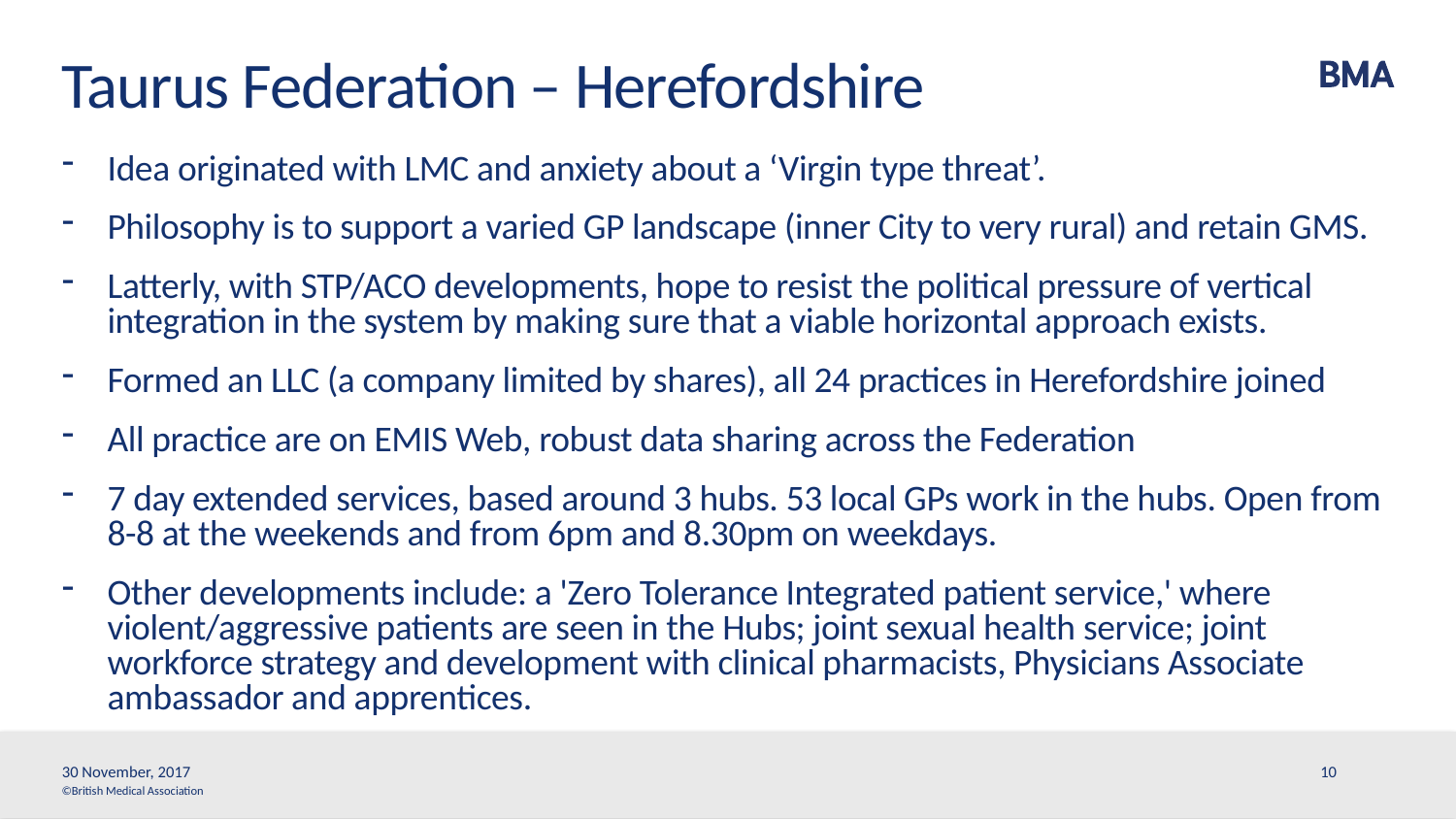

# Taurus Federation – Herefordshire
Idea originated with LMC and anxiety about a ‘Virgin type threat’.
Philosophy is to support a varied GP landscape (inner City to very rural) and retain GMS.
Latterly, with STP/ACO developments, hope to resist the political pressure of vertical integration in the system by making sure that a viable horizontal approach exists.
Formed an LLC (a company limited by shares), all 24 practices in Herefordshire joined
All practice are on EMIS Web, robust data sharing across the Federation
7 day extended services, based around 3 hubs. 53 local GPs work in the hubs. Open from 8-8 at the weekends and from 6pm and 8.30pm on weekdays.
Other developments include: a 'Zero Tolerance Integrated patient service,' where violent/aggressive patients are seen in the Hubs; joint sexual health service; joint workforce strategy and development with clinical pharmacists, Physicians Associate ambassador and apprentices.

30 November, 2017
10